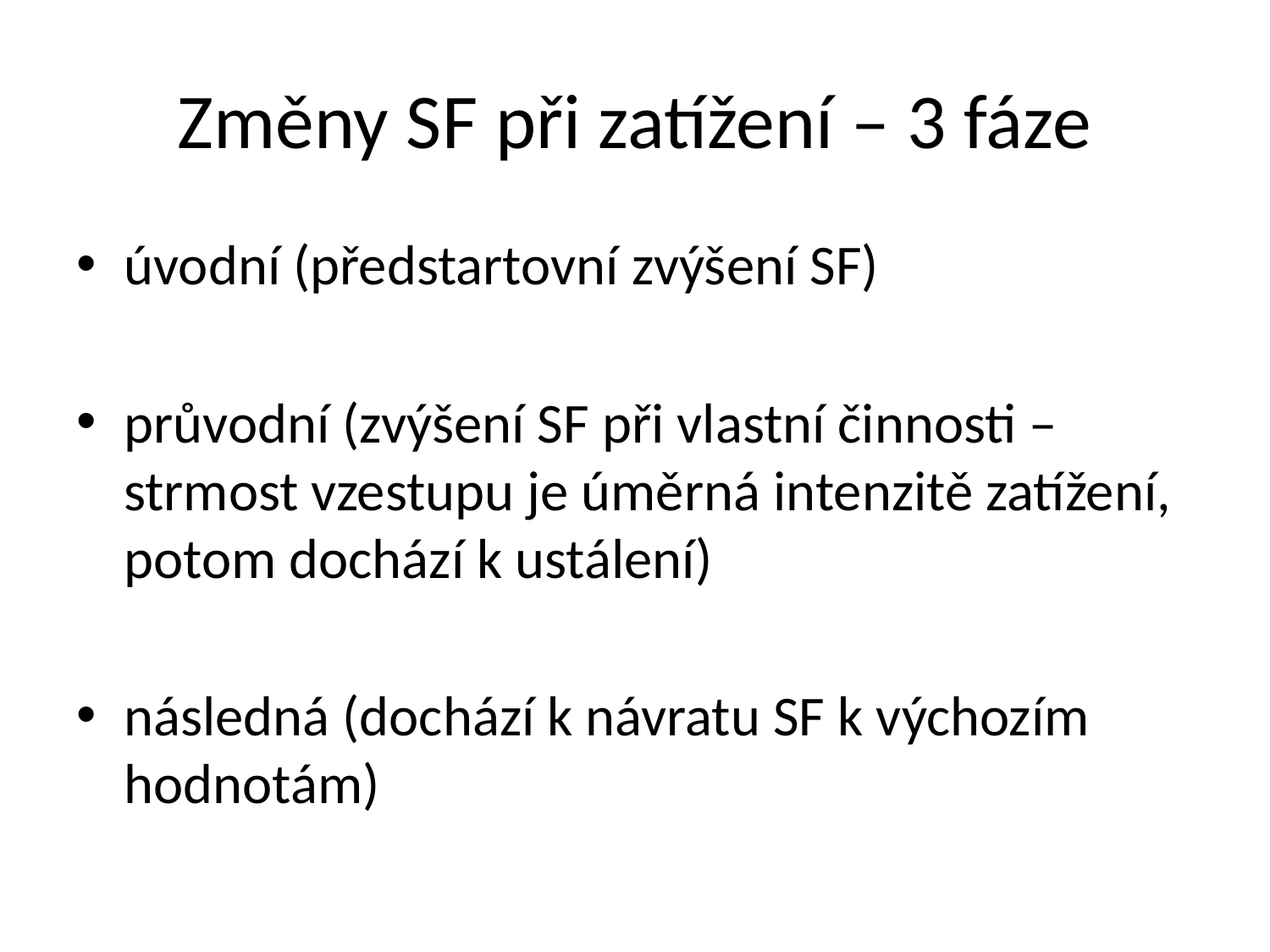

# Změny SF při zatížení – 3 fáze
úvodní (předstartovní zvýšení SF)

průvodní (zvýšení SF při vlastní činnosti – strmost vzestupu je úměrná intenzitě zatížení, potom dochází k ustálení)

následná (dochází k návratu SF k výchozím hodnotám)